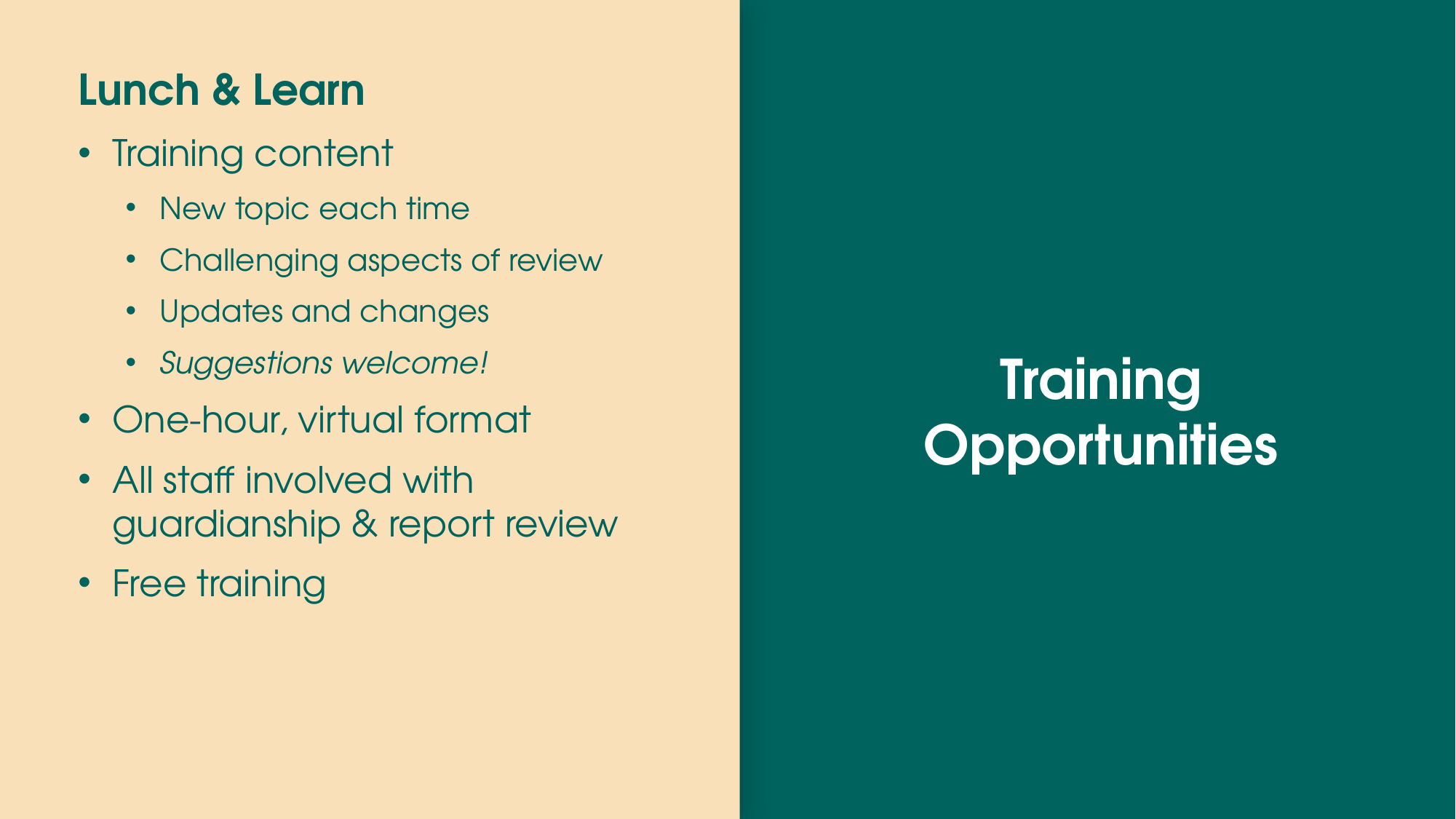

# Training Opportunities
Lunch & Learn
Training content
New topic each time
Challenging aspects of review
Updates and changes
Suggestions welcome!
One-hour, virtual format
All staff involved with guardianship & report review
Free training